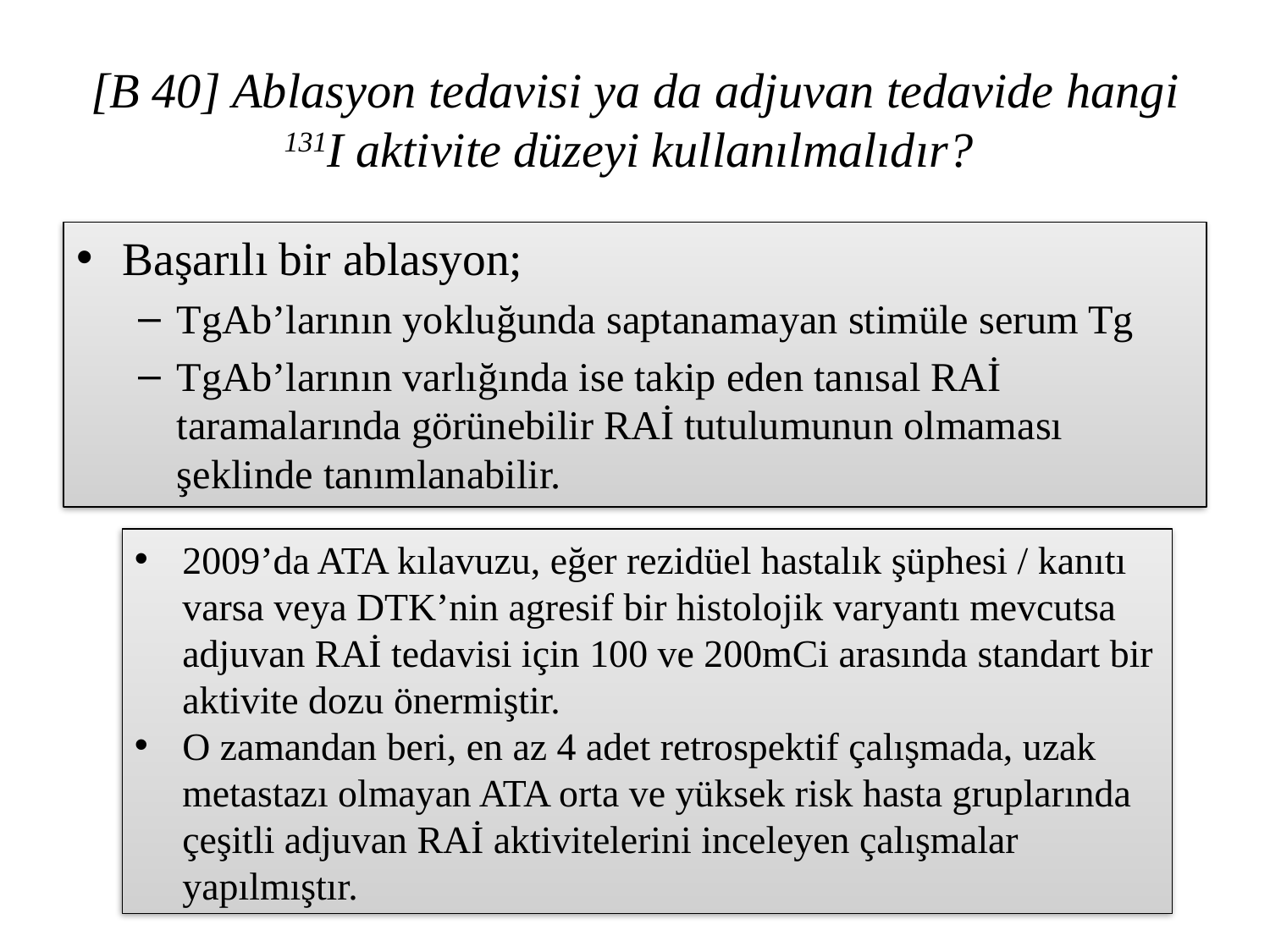

# [B 40] Ablasyon tedavisi ya da adjuvan tedavide hangi 131I aktivite düzeyi kullanılmalıdır?
Başarılı bir ablasyon;
TgAb’larının yokluğunda saptanamayan stimüle serum Tg
TgAb’larının varlığında ise takip eden tanısal RAİ taramalarında görünebilir RAİ tutulumunun olmaması 										şeklinde tanımlanabilir.
2009’da ATA kılavuzu, eğer rezidüel hastalık şüphesi / kanıtı varsa veya DTK’nin agresif bir histolojik varyantı mevcutsa adjuvan RAİ tedavisi için 100 ve 200mCi arasında standart bir aktivite dozu önermiştir.
O zamandan beri, en az 4 adet retrospektif çalışmada, uzak metastazı olmayan ATA orta ve yüksek risk hasta gruplarında çeşitli adjuvan RAİ aktivitelerini inceleyen çalışmalar yapılmıştır.